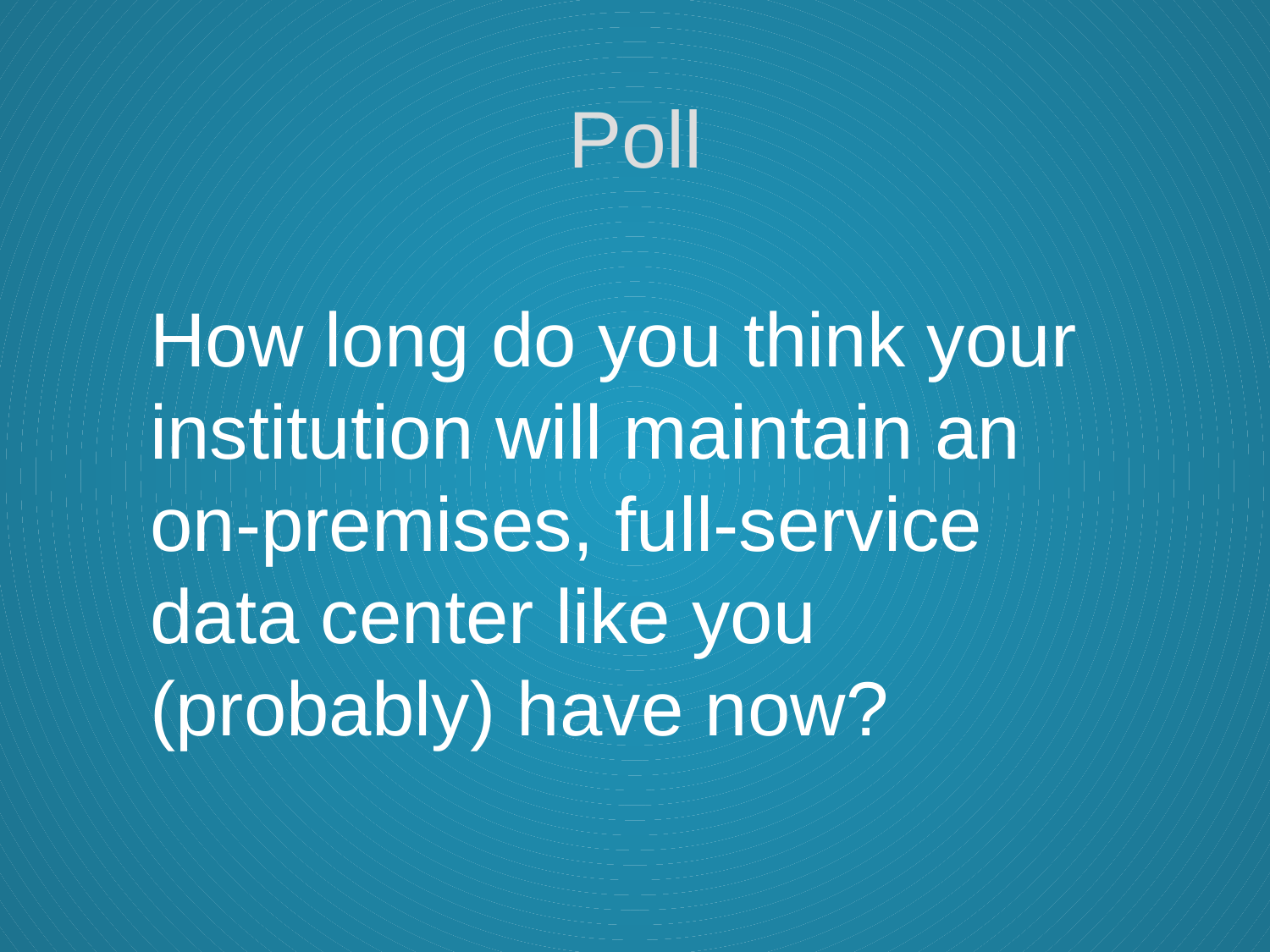

# Poll
How long do you think your institution will maintain an on-premises, full-service data center like you (probably) have now?